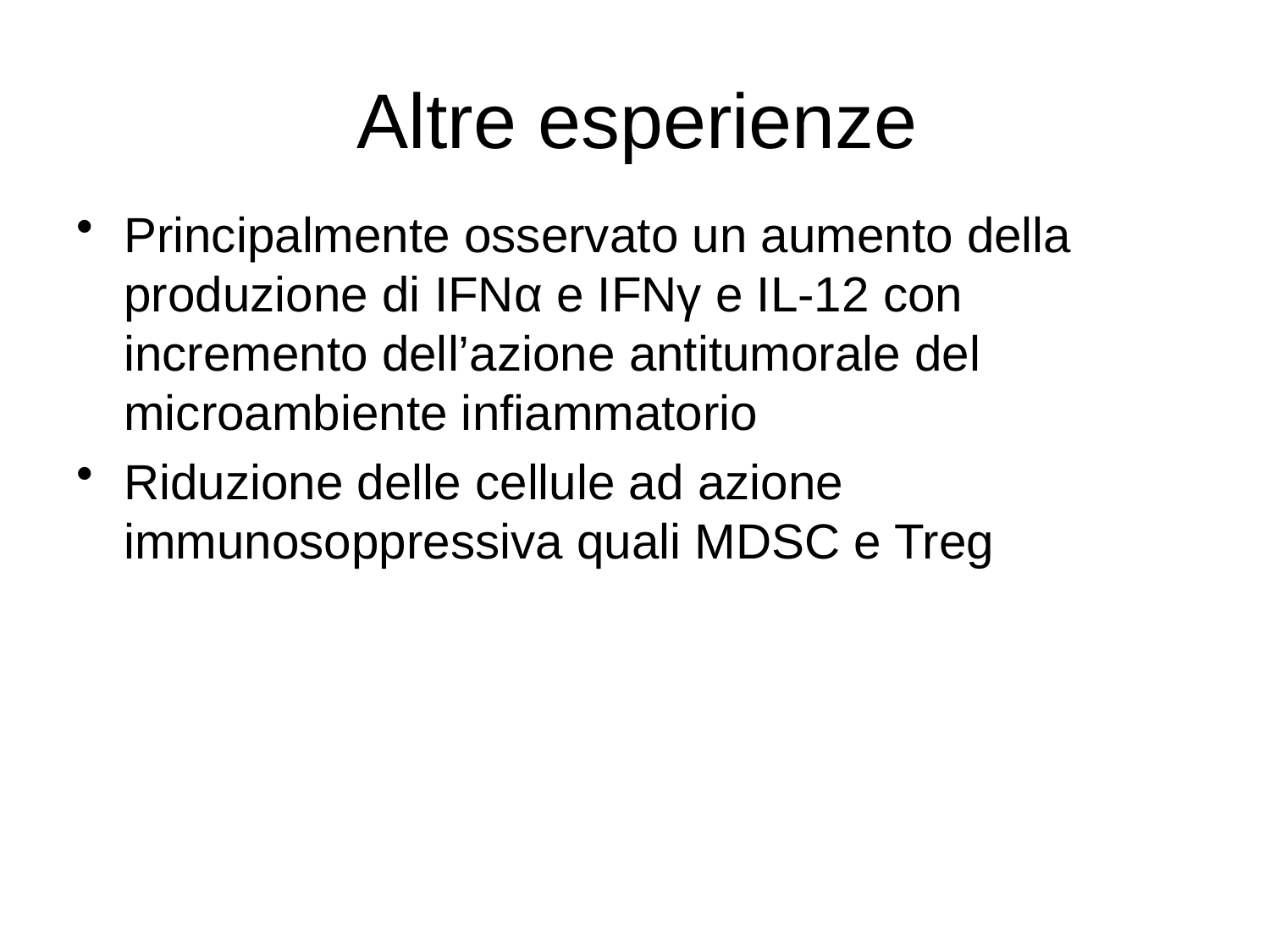

# Altre esperienze
Principalmente osservato un aumento della produzione di IFNα e IFNγ e IL-12 con incremento dell’azione antitumorale del microambiente infiammatorio
Riduzione delle cellule ad azione immunosoppressiva quali MDSC e Treg